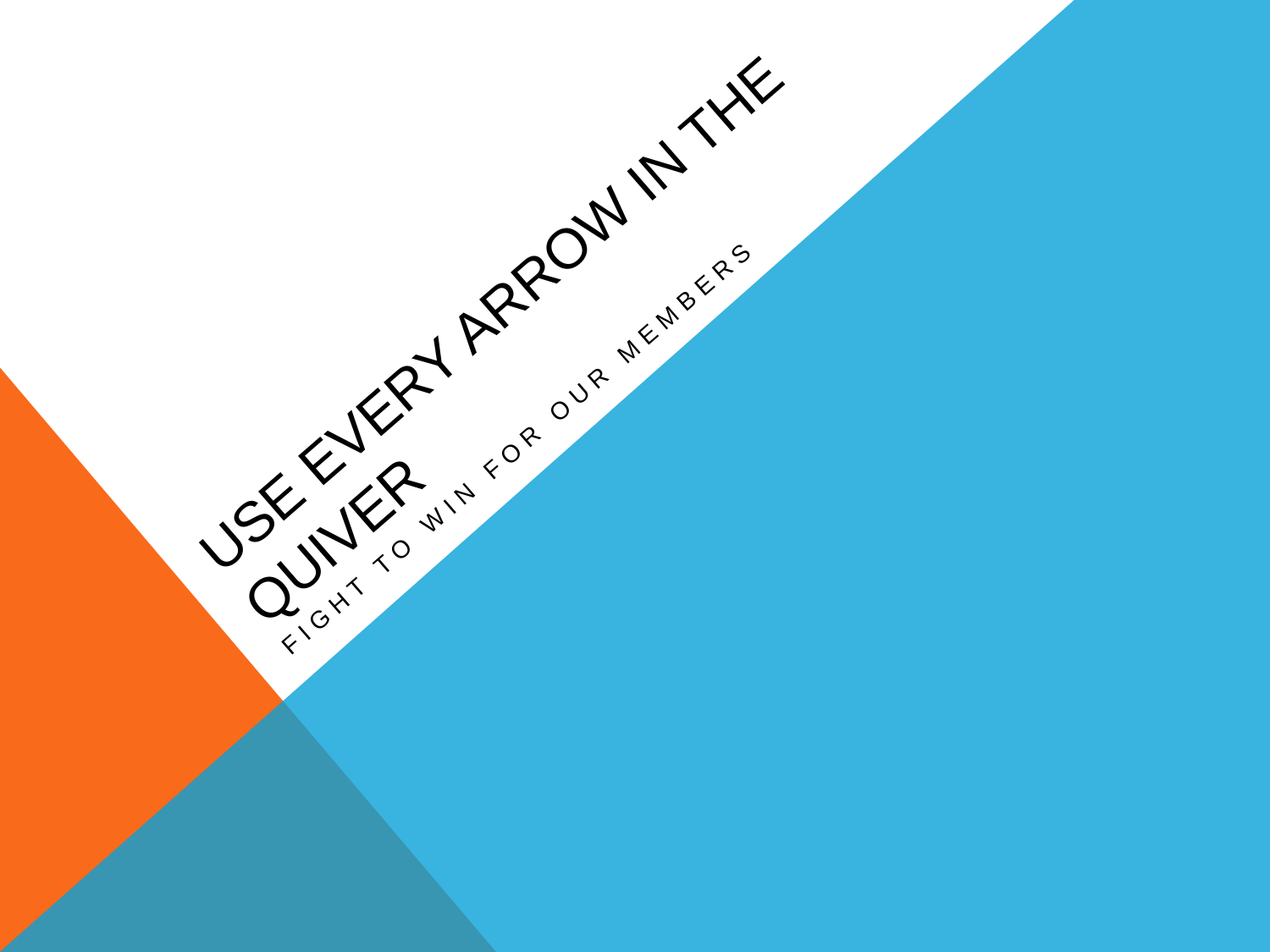

# Use Every Arrow in the Quiver
Fight to Win for Our Members